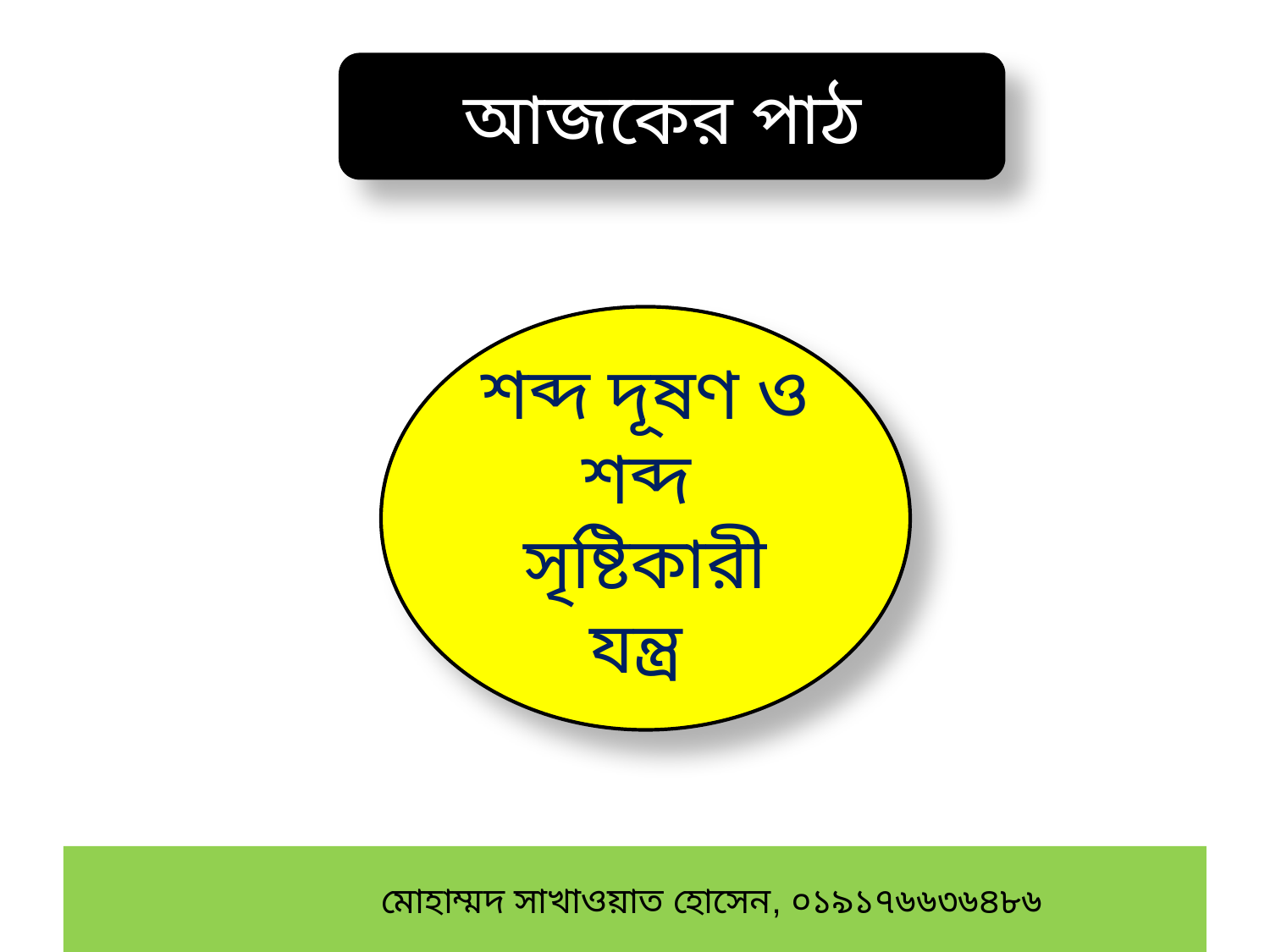

#
আজকের পাঠ

শব্দ দূষণ ও শব্দ  সৃষ্টিকারী যন্ত্র
                                     মোহাম্মদ সাখাওয়াত হোসেন, ০১৯১৭৬৬৩৬৪৮৬